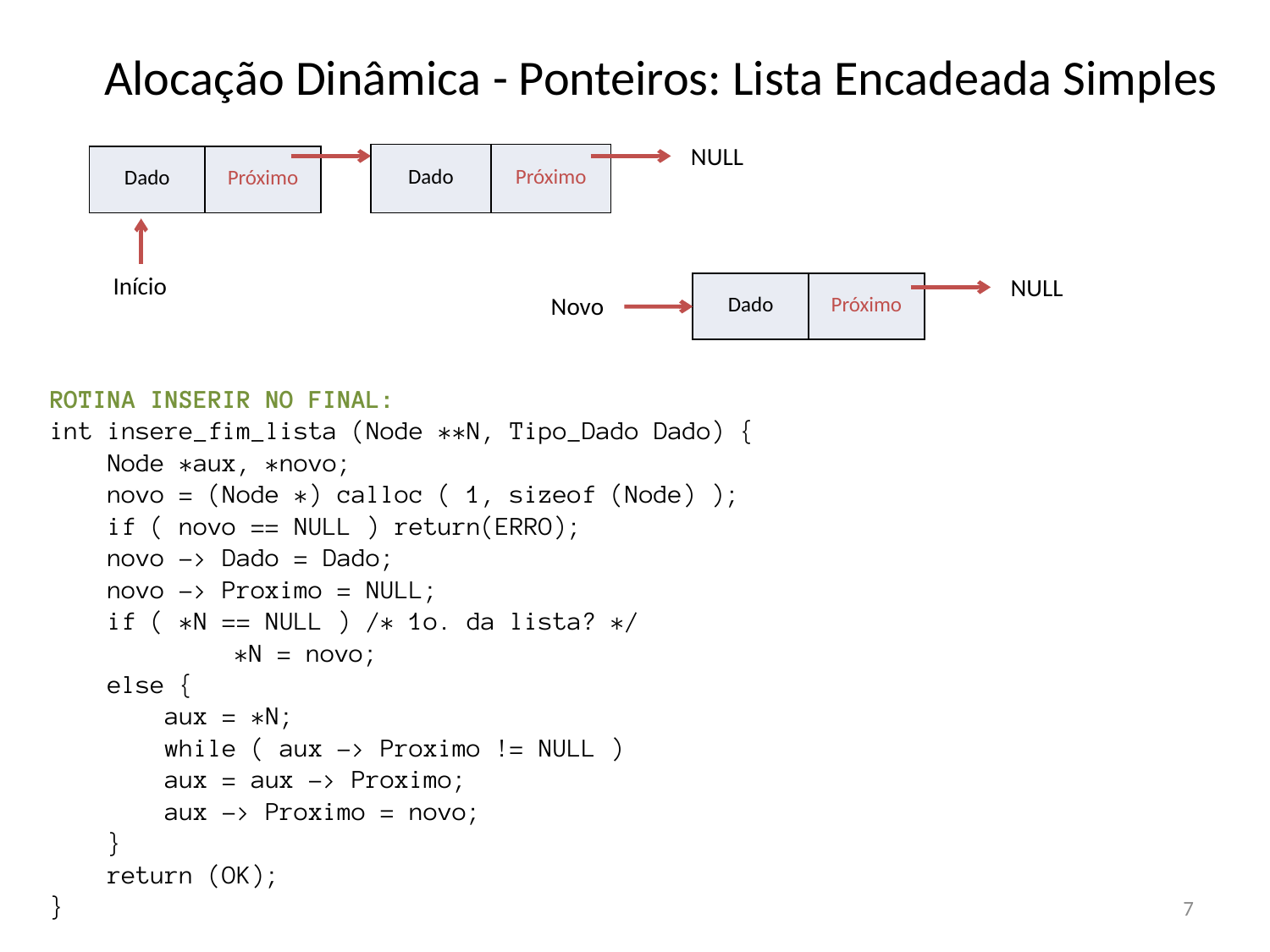

# Alocação Dinâmica - Ponteiros: Lista Encadeada Simples
NULL
| Dado | Próximo |
| --- | --- |
| Dado | Próximo |
| --- | --- |
Início
NULL
| Dado | Próximo |
| --- | --- |
Novo
ROTINA INSERIR NO FINAL:
int insere_fim_lista (Node **N, Tipo_Dado Dado) {
    Node *aux, *novo;
    novo = (Node *) calloc ( 1, sizeof (Node) );
    if ( novo == NULL ) return(ERRO);
    novo -> Dado = Dado;
    novo -> Proximo = NULL;
    if ( *N == NULL ) /* 1o. da lista? */
	    *N = novo;
    else {
        aux = *N;
        while ( aux -> Proximo != NULL )
        aux = aux -> Proximo;
        aux -> Proximo = novo;
    }
    return (OK);
}
7